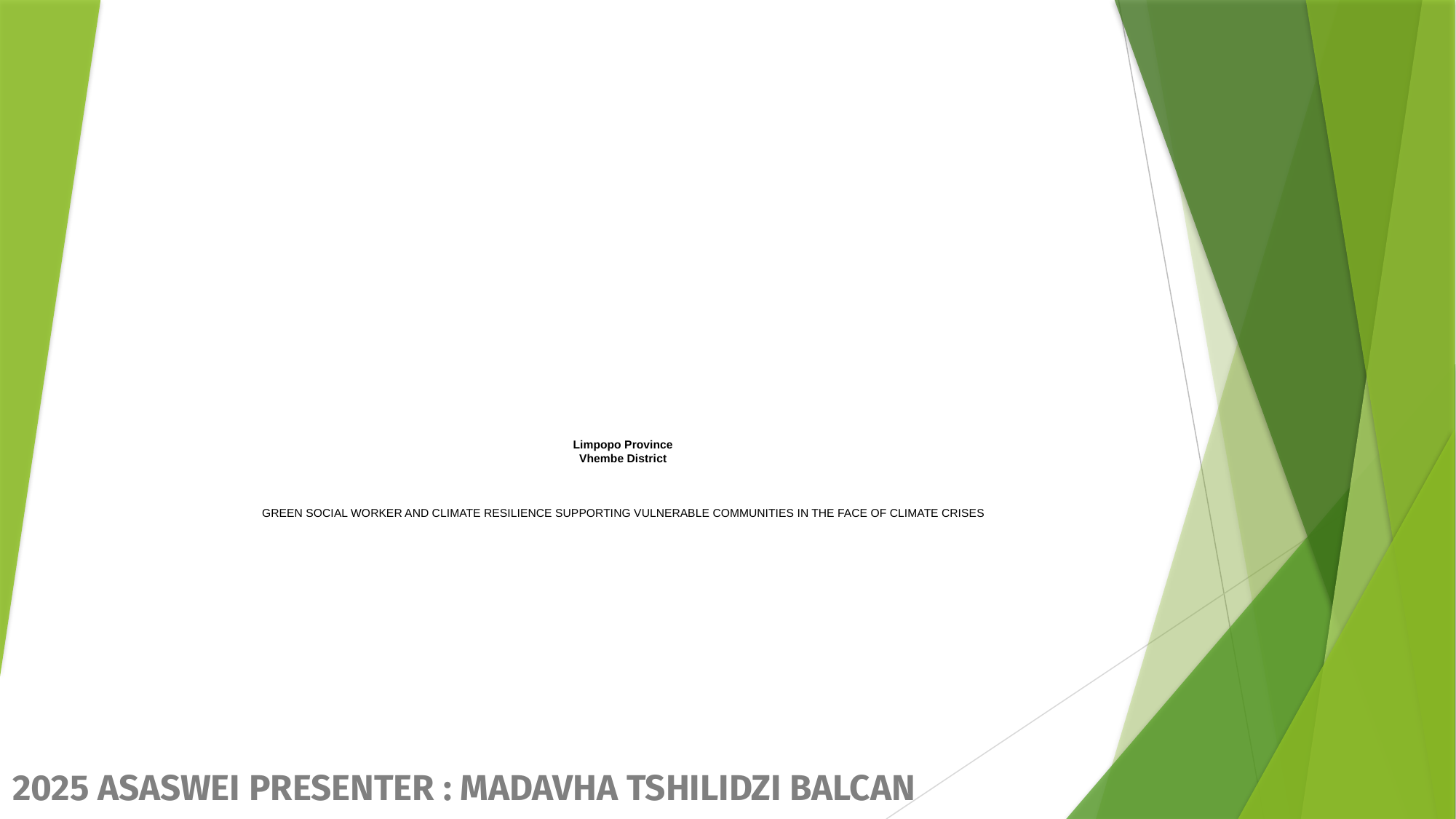

# Limpopo Province Vhembe District GREEN SOCIAL WORKER AND CLIMATE RESILIENCE SUPPORTING VULNERABLE COMMUNITIES IN THE FACE OF CLIMATE CRISES

2025 ASASWEI PRESENTER : MADAVHA TSHILIDZI BALCAN